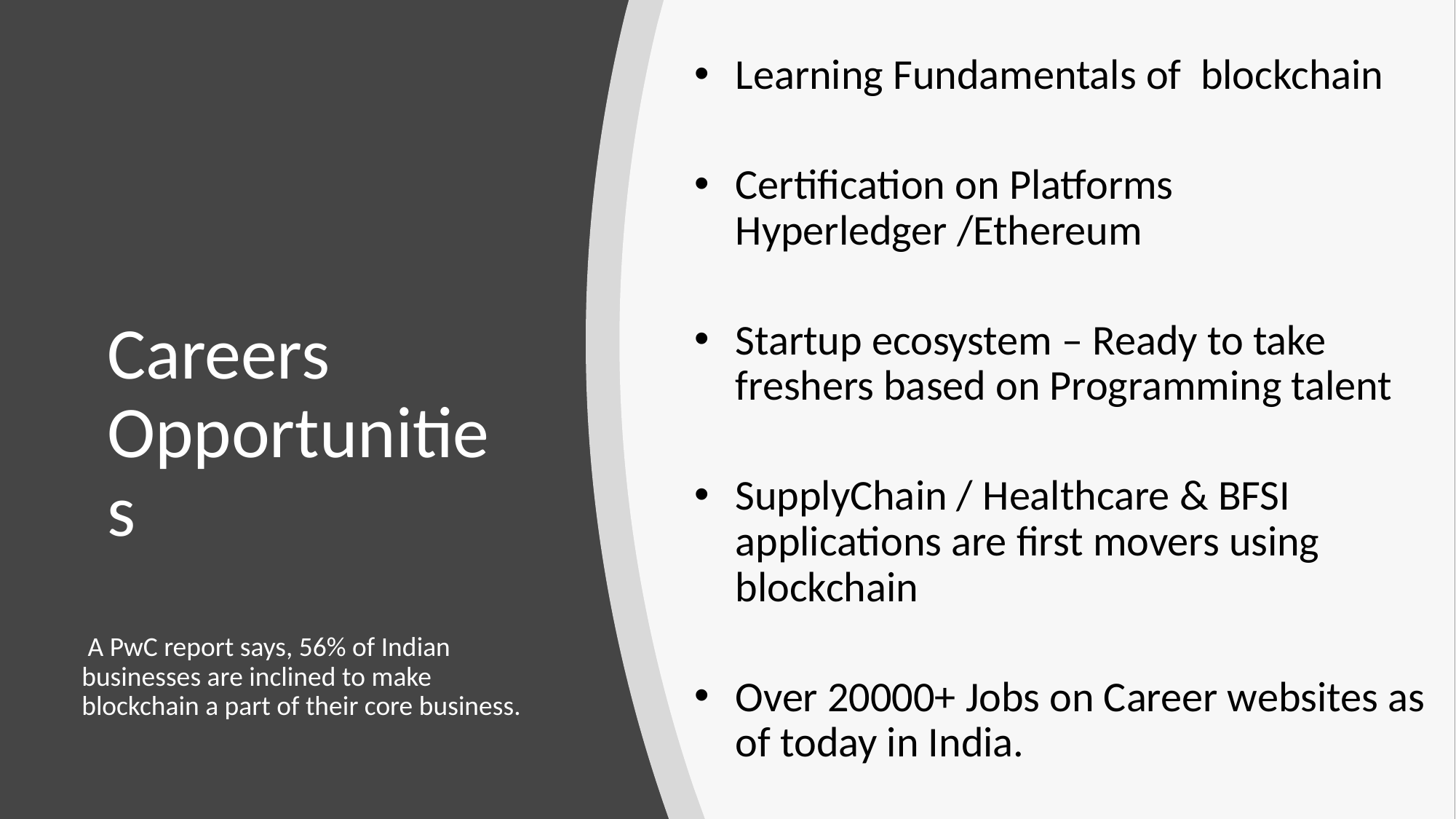

Learning Fundamentals of  blockchain

Certification on Platforms Hyperledger /Ethereum

Startup ecosystem – Ready to take freshers based on Programming talent

SupplyChain / Healthcare & BFSI applications are first movers using blockchain

Over 20000+ Jobs on Career websites as of today in India.
# Careers  Opportunities
 A PwC report says, 56% of Indian businesses are inclined to make blockchain a part of their core business.